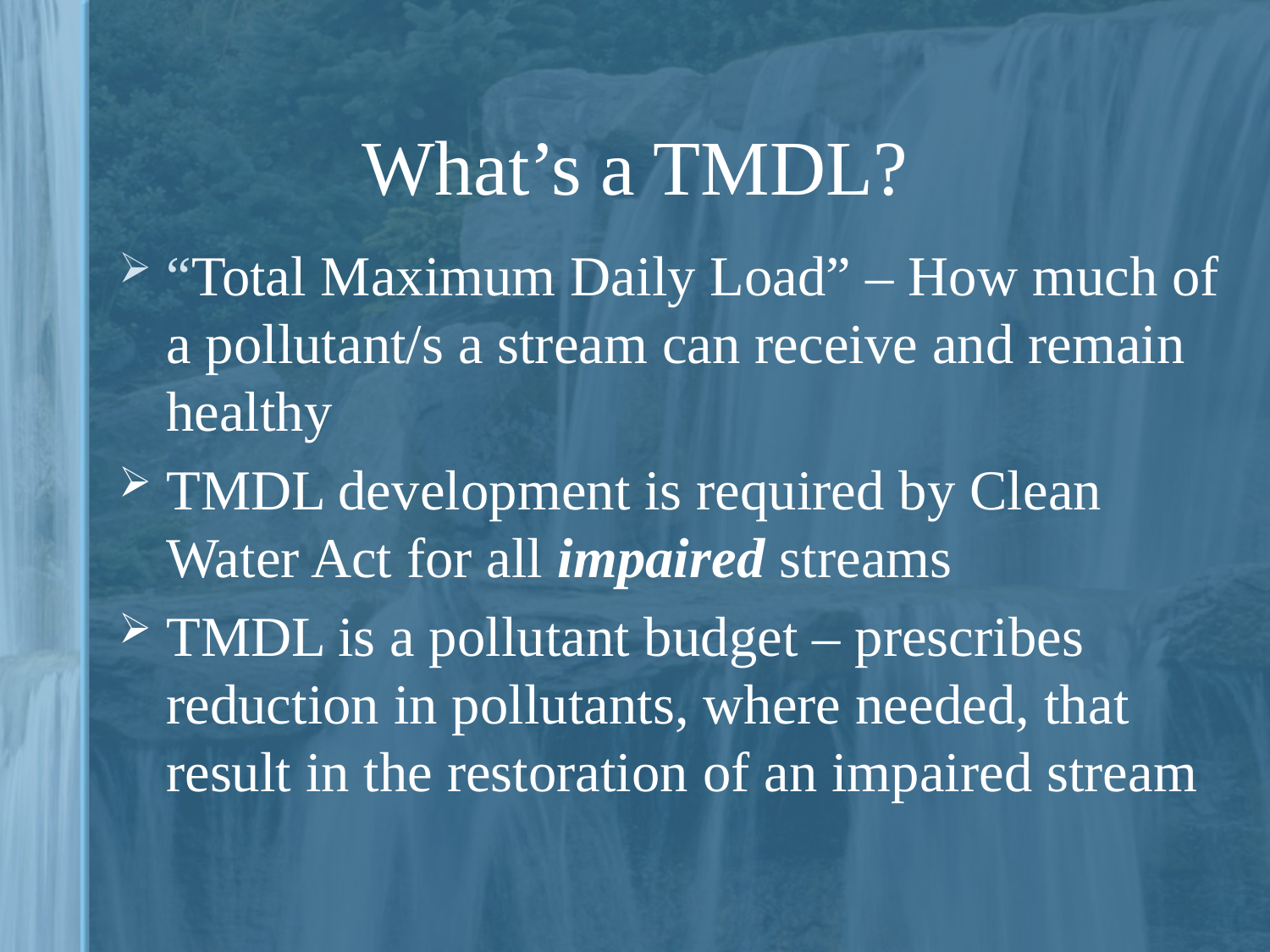

# What’s a TMDL?
“Total Maximum Daily Load” – How much of a pollutant/s a stream can receive and remain healthy
TMDL development is required by Clean Water Act for all impaired streams
TMDL is a pollutant budget – prescribes reduction in pollutants, where needed, that result in the restoration of an impaired stream